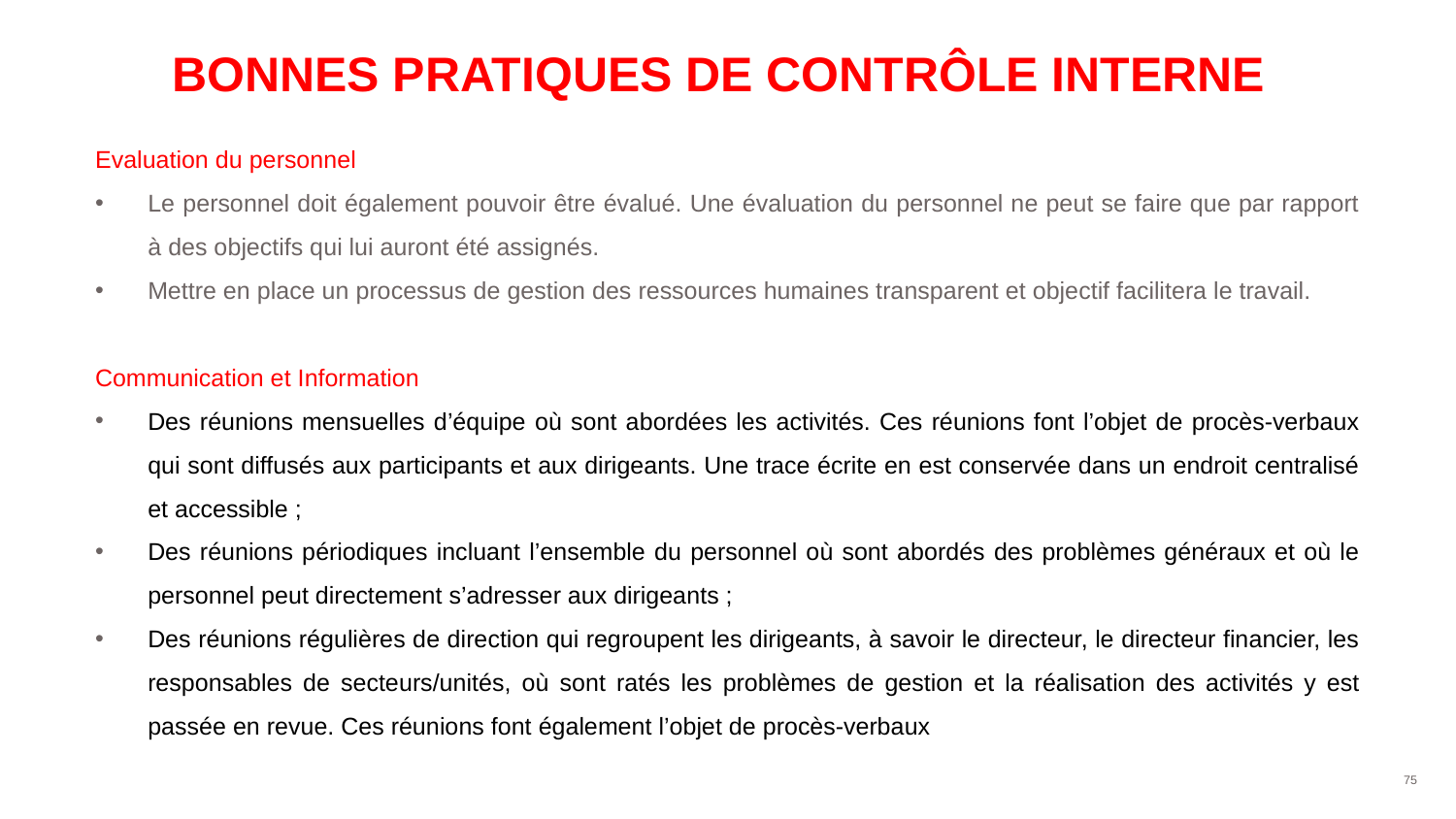

# BONNES PRATIQUES DE CONTRÔLE INTERNE
Evaluation du personnel
Le personnel doit également pouvoir être évalué. Une évaluation du personnel ne peut se faire que par rapport à des objectifs qui lui auront été assignés.
Mettre en place un processus de gestion des ressources humaines transparent et objectif facilitera le travail.

Communication et Information
Des réunions mensuelles d’équipe où sont abordées les activités. Ces réunions font l’objet de procès-verbaux qui sont diffusés aux participants et aux dirigeants. Une trace écrite en est conservée dans un endroit centralisé et accessible ;
Des réunions périodiques incluant l’ensemble du personnel où sont abordés des problèmes généraux et où le personnel peut directement s’adresser aux dirigeants ;
Des réunions régulières de direction qui regroupent les dirigeants, à savoir le directeur, le directeur financier, les responsables de secteurs/unités, où sont ratés les problèmes de gestion et la réalisation des activités y est passée en revue. Ces réunions font également l’objet de procès-verbaux

75